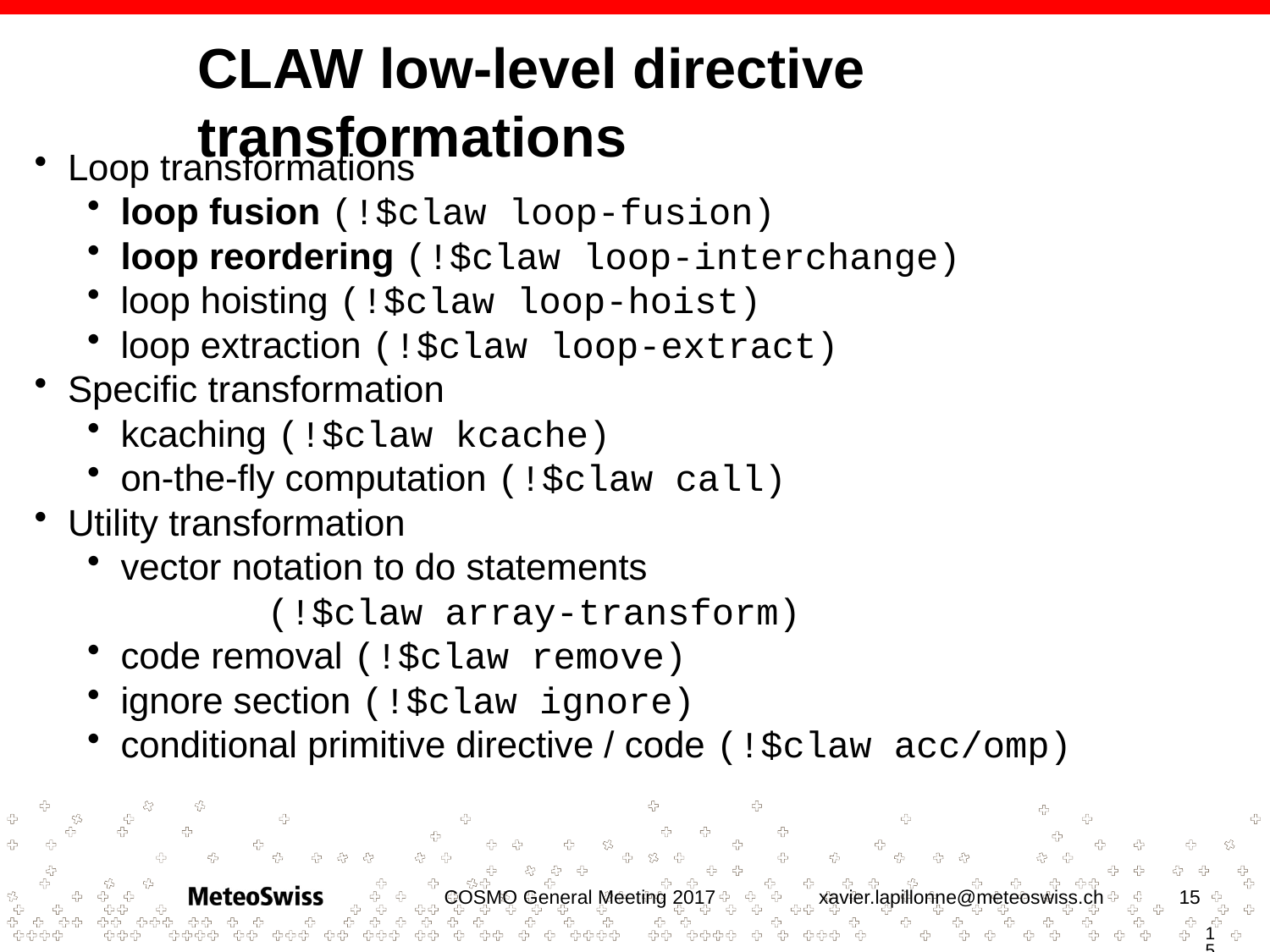

CLAW low-level directive transformations
Loop transformations
loop fusion (!$claw loop-fusion)
loop reordering (!$claw loop-interchange)
loop hoisting (!$claw loop-hoist)
loop extraction (!$claw loop-extract)
Specific transformation
kcaching (!$claw kcache)
on-the-fly computation (!$claw call)
Utility transformation
vector notation to do statements
(!$claw array-transform)
code removal (!$claw remove)
ignore section (!$claw ignore)
conditional primitive directive / code (!$claw acc/omp)
15